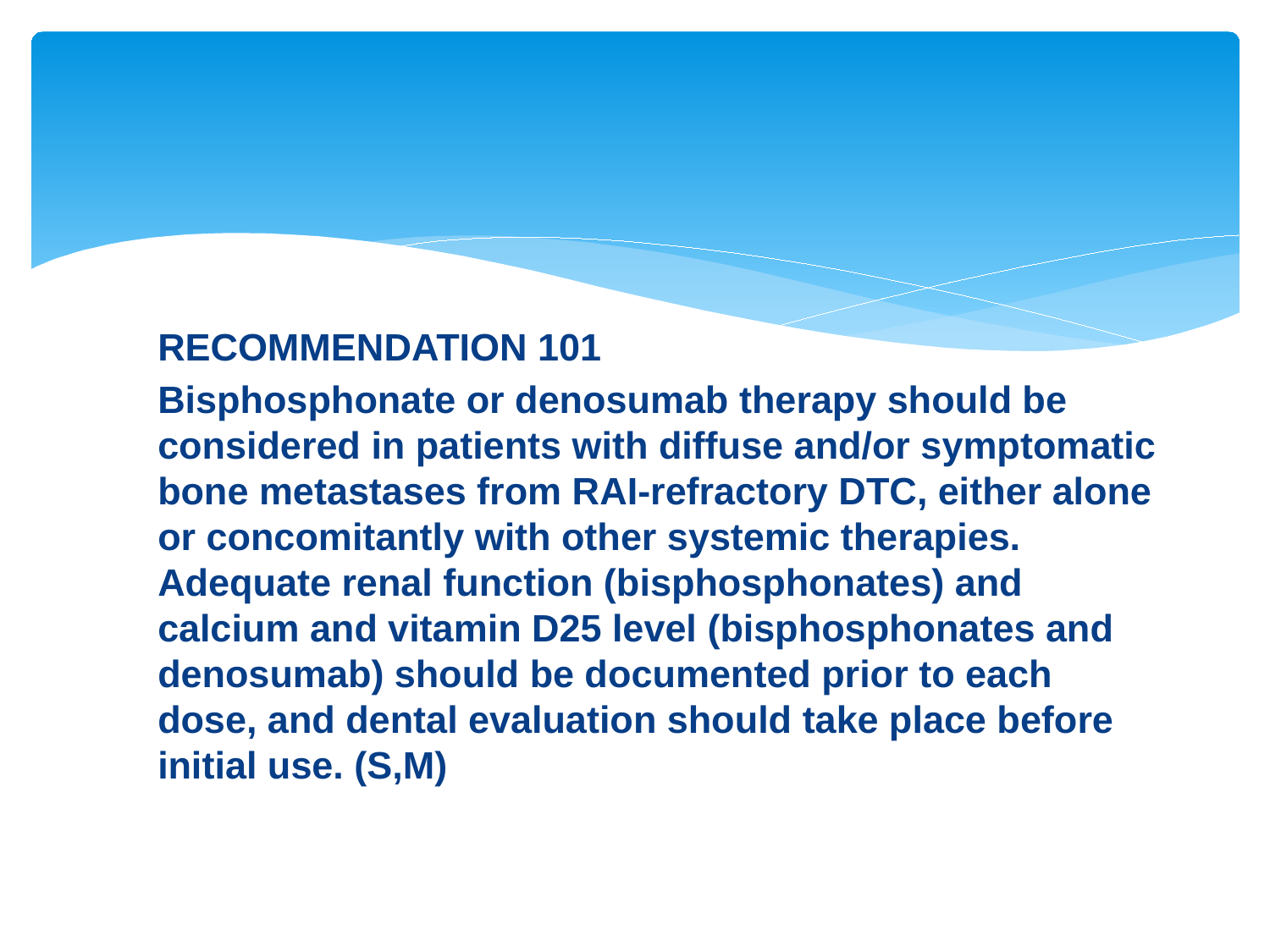

#
RECOMMENDATION 101
Bisphosphonate or denosumab therapy should be considered in patients with diffuse and/or symptomatic bone metastases from RAI-refractory DTC, either alone or concomitantly with other systemic therapies. Adequate renal function (bisphosphonates) and calcium and vitamin D25 level (bisphosphonates and denosumab) should be documented prior to each dose, and dental evaluation should take place before initial use. (S,M)